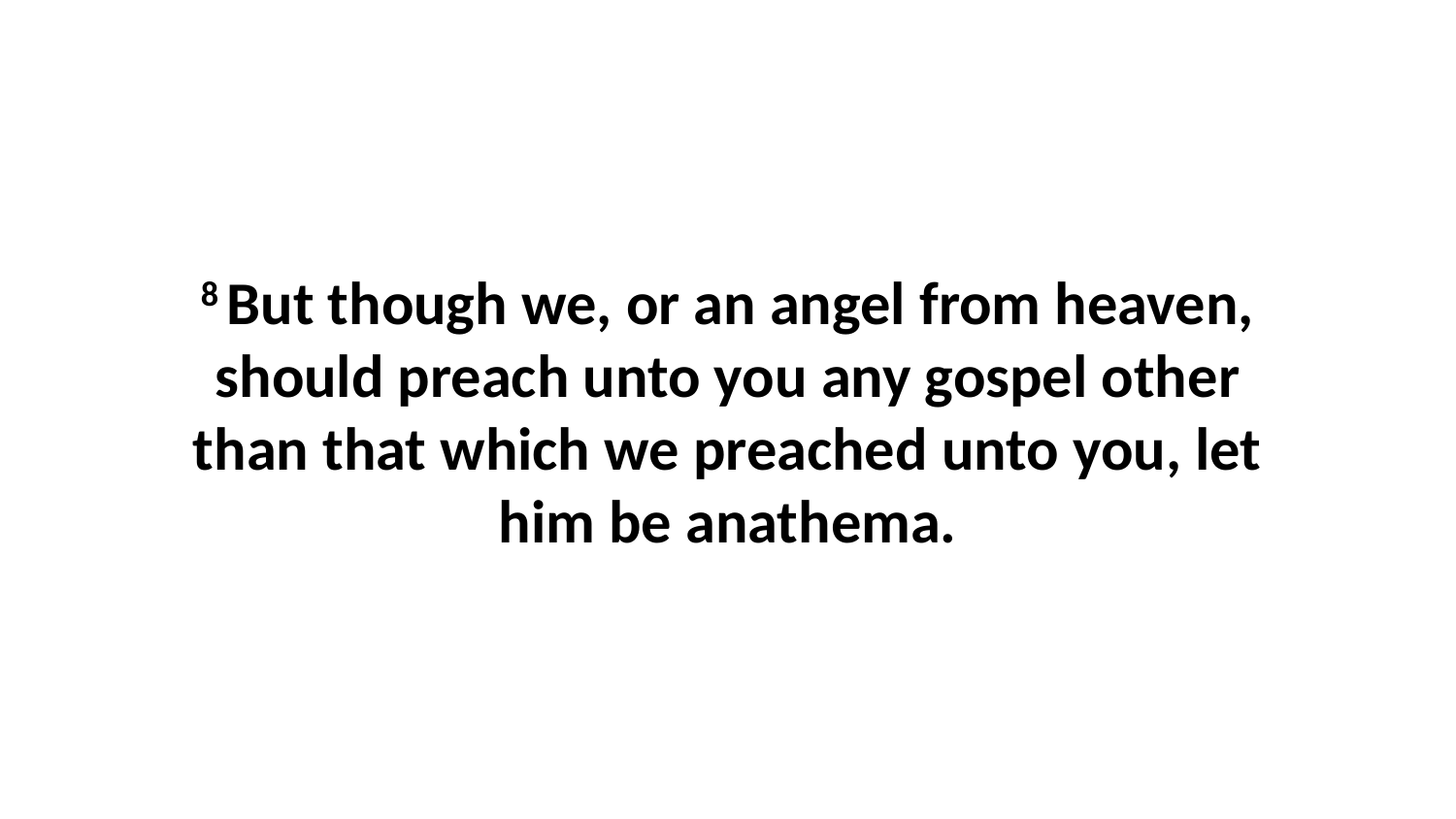

8 But though we, or an angel from heaven, should preach unto you any gospel other than that which we preached unto you, let him be anathema.